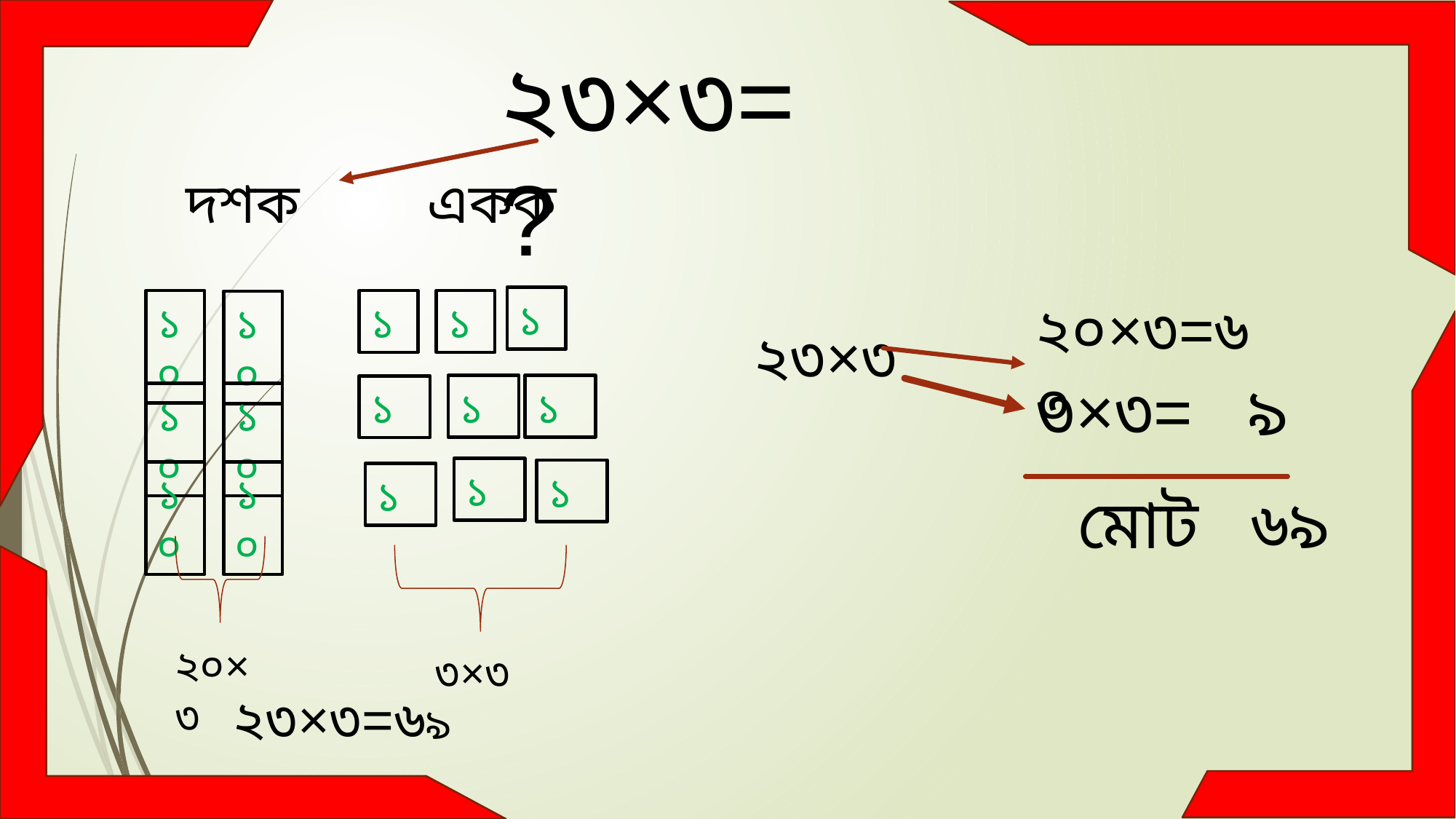

২৩×৩= ?
দশক         একক
২০×৩=৬০
১
১০
১
১
১০
২৩×৩
৩×৩=   ৯
১
১
১
১০
১০
১
১
১০
১০
১
মোট   ৬৯

২০×৩
৩×৩
২৩×৩=৬৯